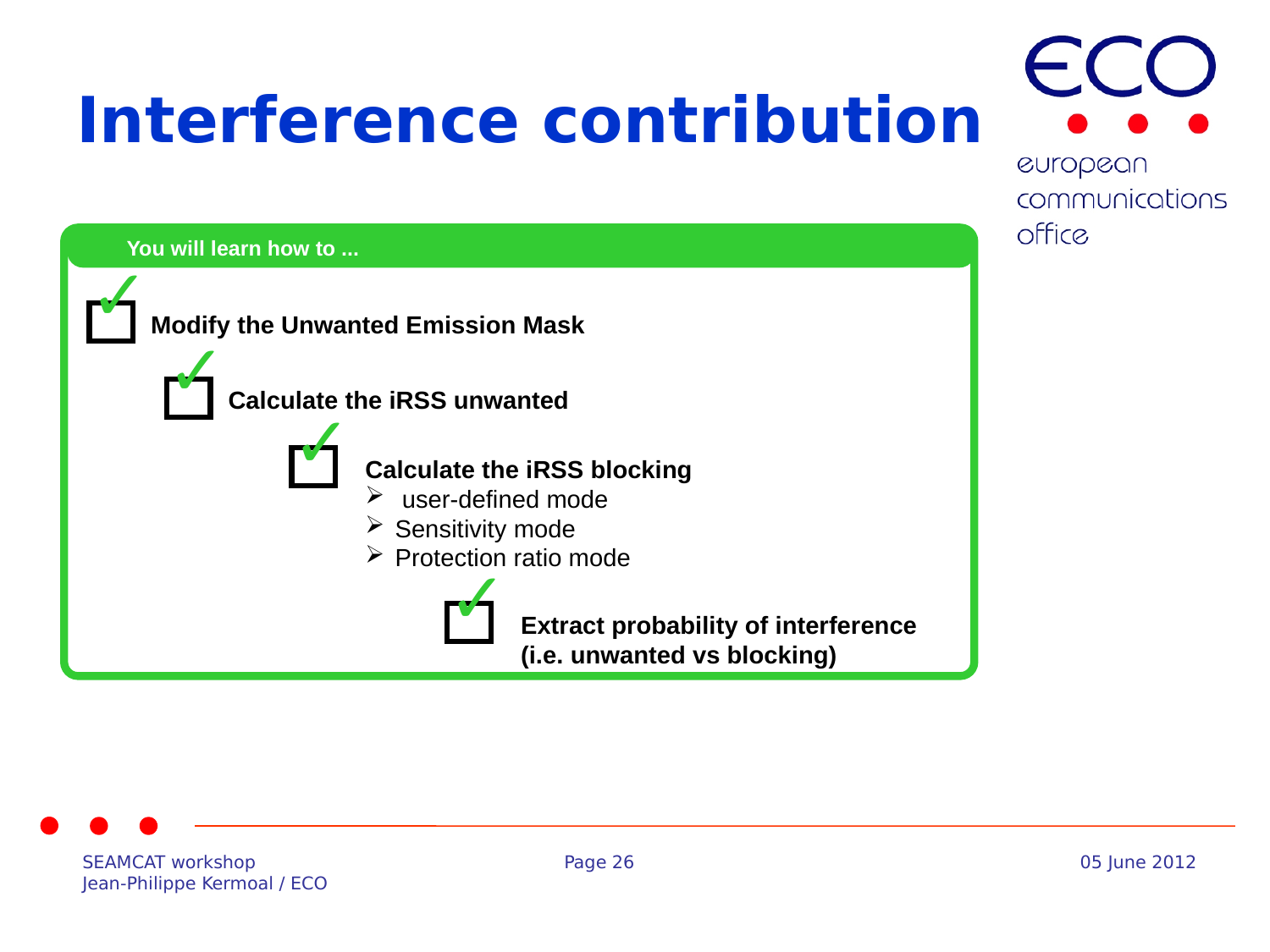

# Interference contribution

You will learn how to ...
✓
Modify the Unwanted Emission Mask

✓
Calculate the iRSS unwanted

✓

Calculate the iRSS blocking
 user-defined mode
Sensitivity mode
Protection ratio mode

✓

Extract probability of interference
(i.e. unwanted vs blocking)